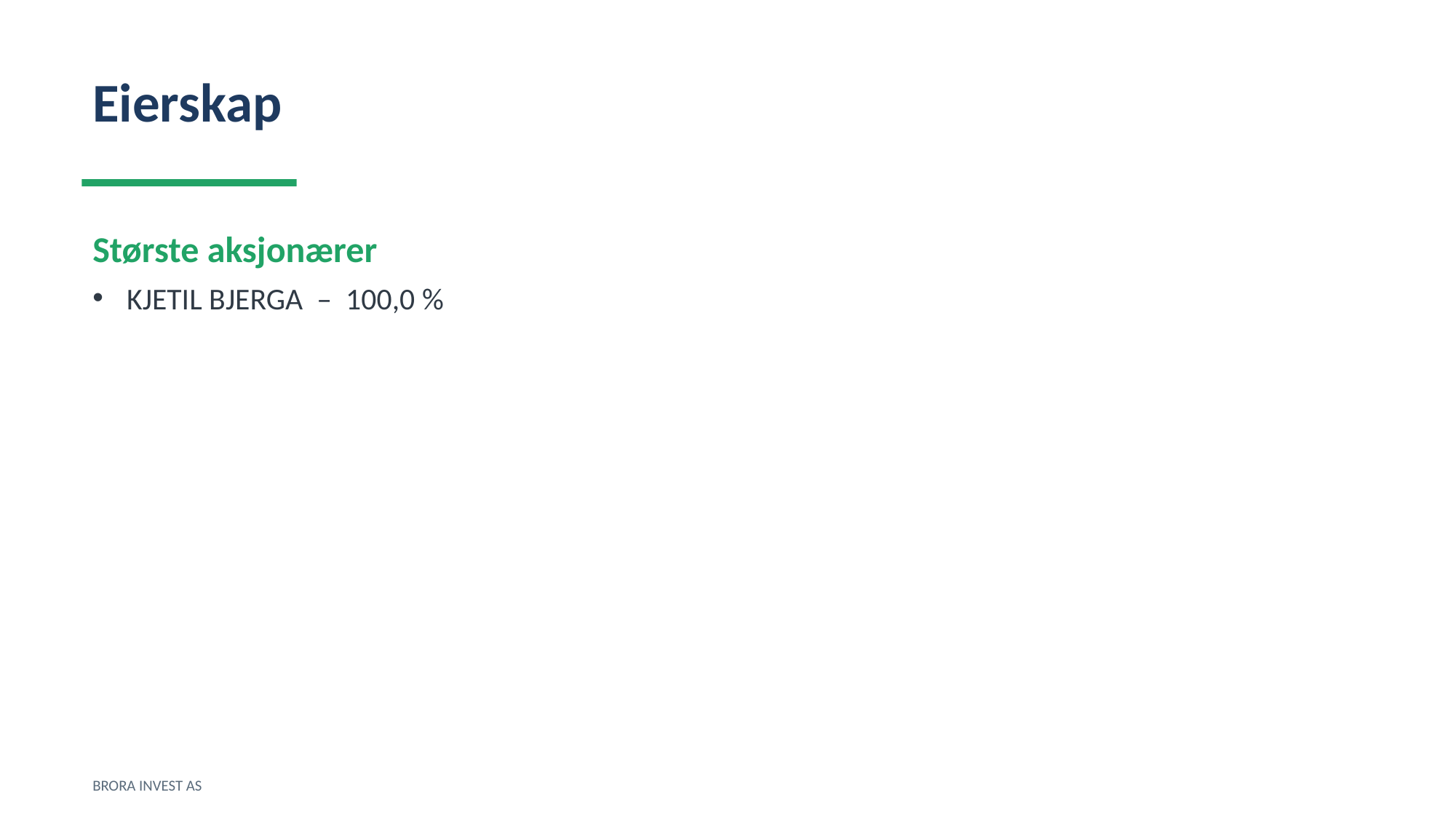

Eierskap

Største aksjonærer
KJETIL BJERGA  –  100,0 %
BRORA INVEST AS